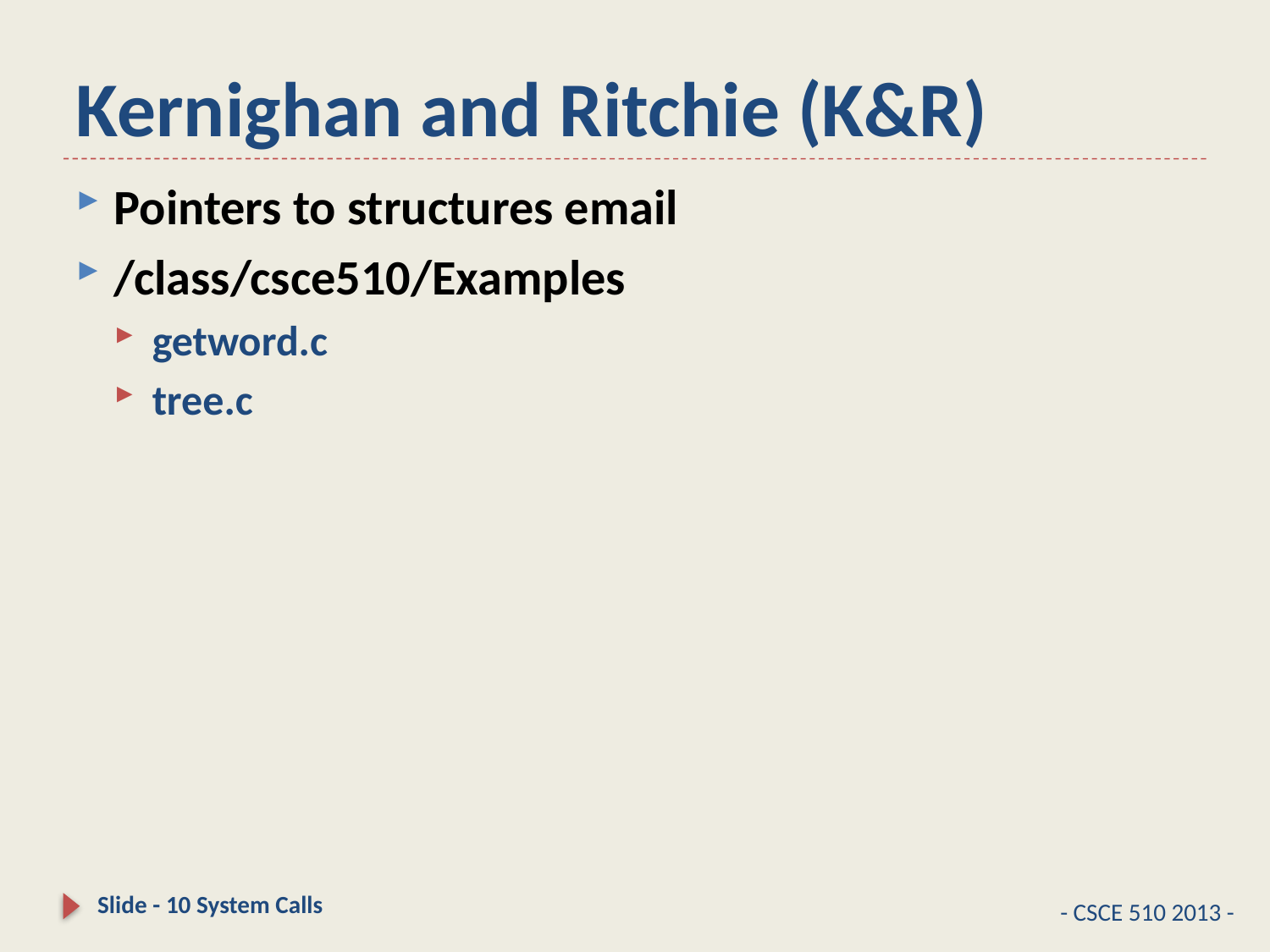

# Kernighan and Ritchie (K&R)
Pointers to structures email
/class/csce510/Examples
getword.c
tree.c

Slide - 10 System Calls
- CSCE 510 2013 -